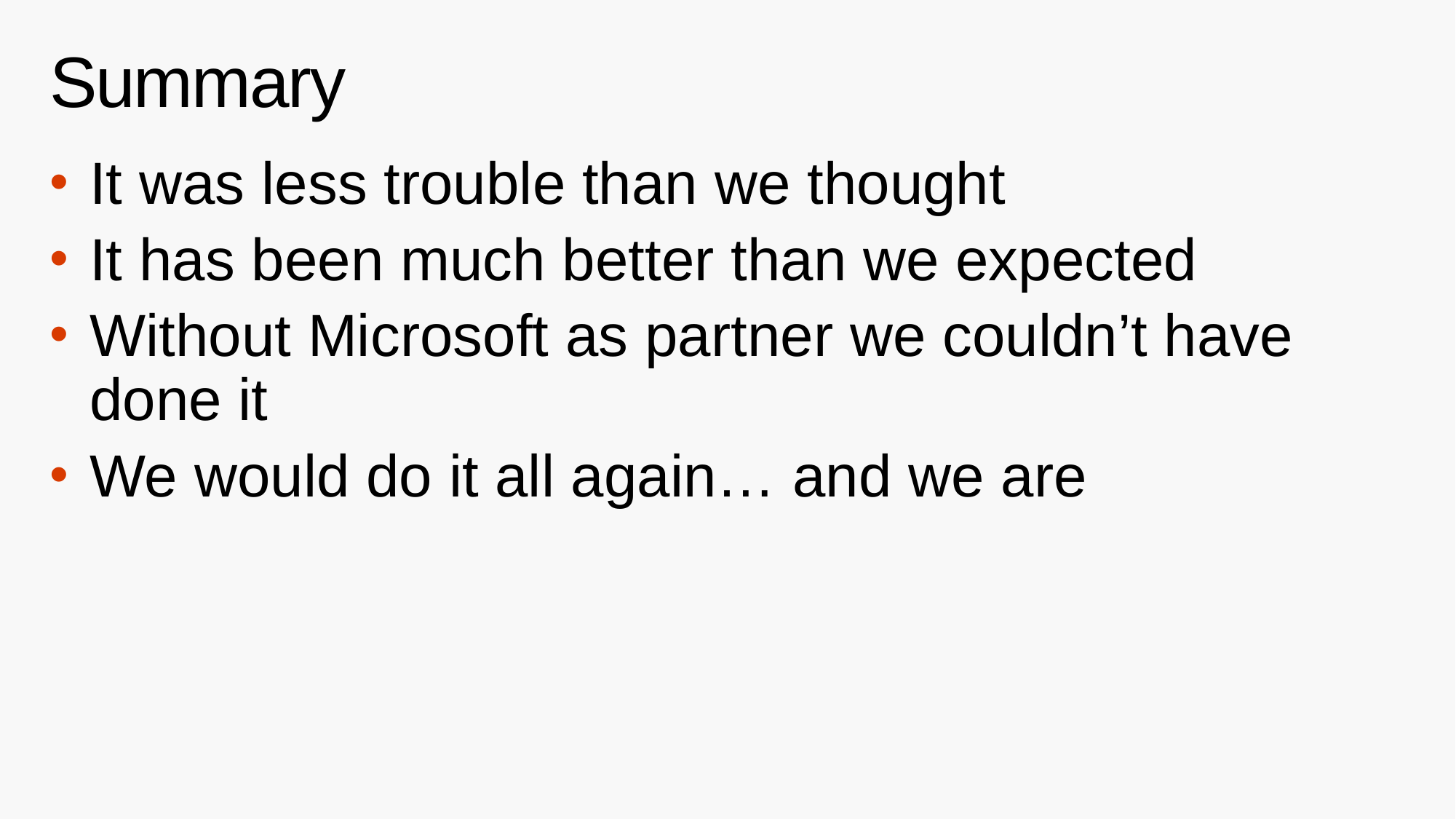

# Summary
It was less trouble than we thought
It has been much better than we expected
Without Microsoft as partner we couldn’t have done it
We would do it all again… and we are